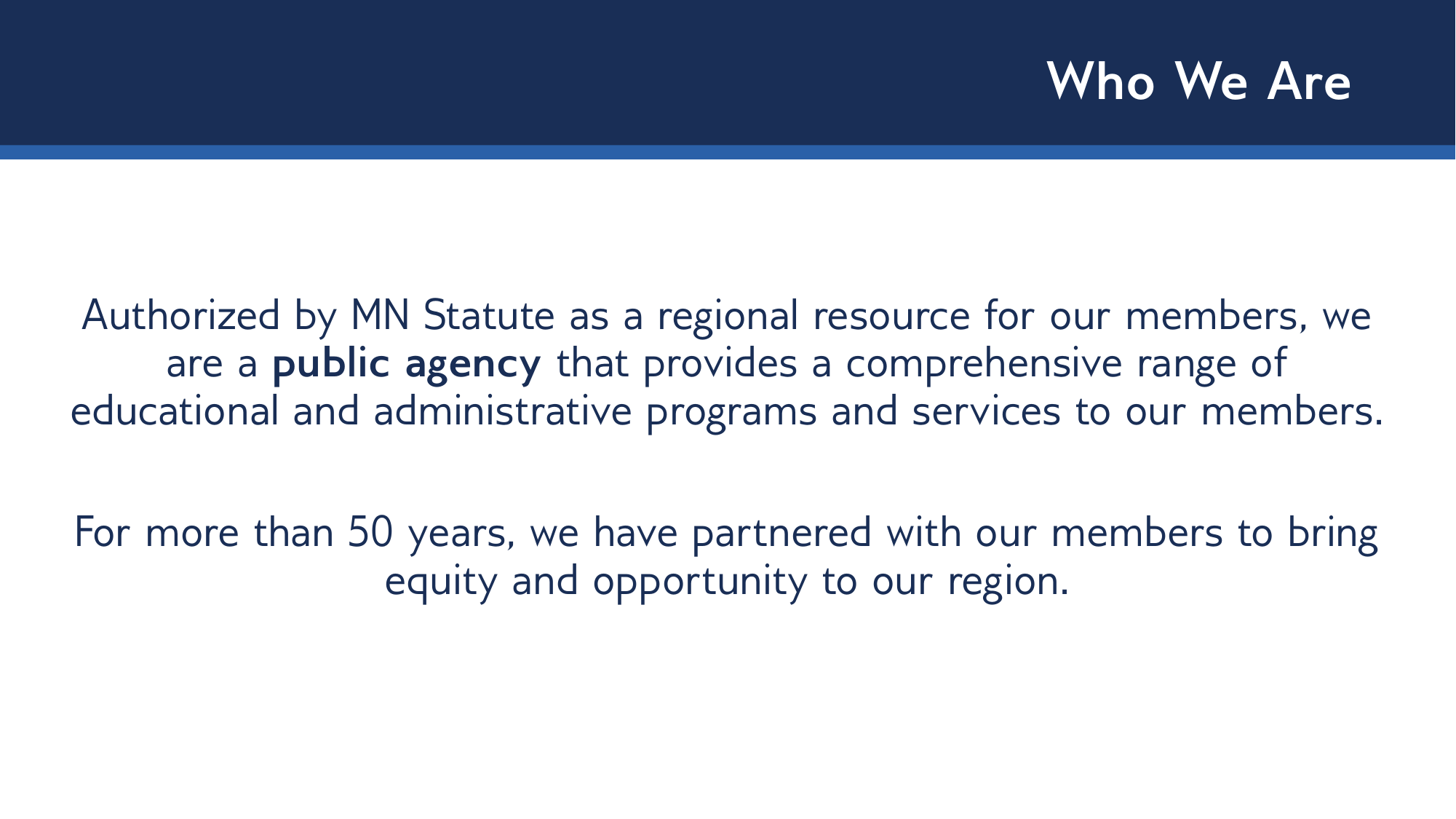

Who We Are
# Authorized by MN Statute as a regional resource for our members, we are a public agency that provides a comprehensive range of educational and administrative programs and services to our members. For more than 50 years, we have partnered with our members to bring equity and opportunity to our region.